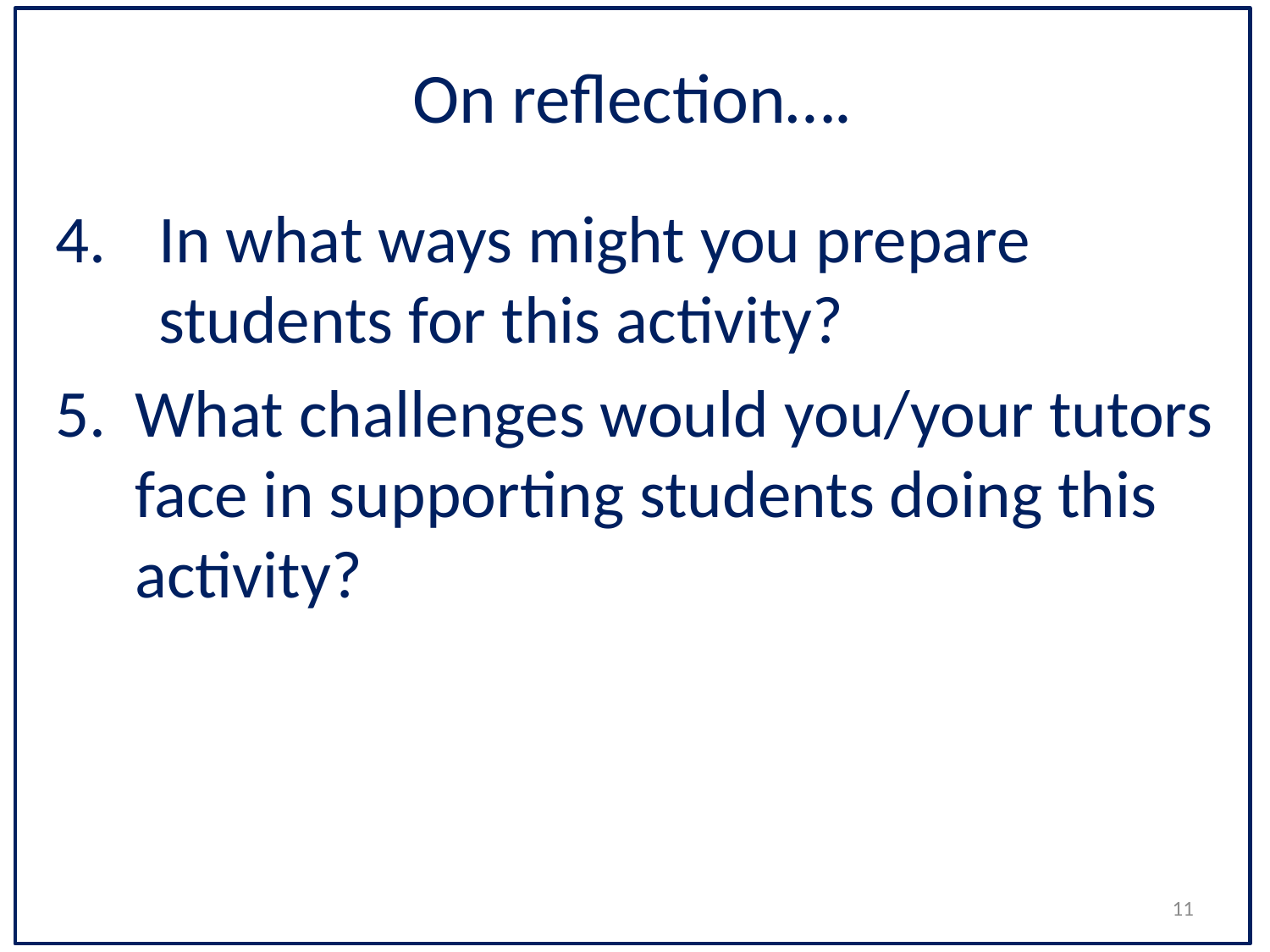

On reflection….

In what ways might you prepare students for this activity?
What challenges would you/your tutors face in supporting students doing this activity?

11